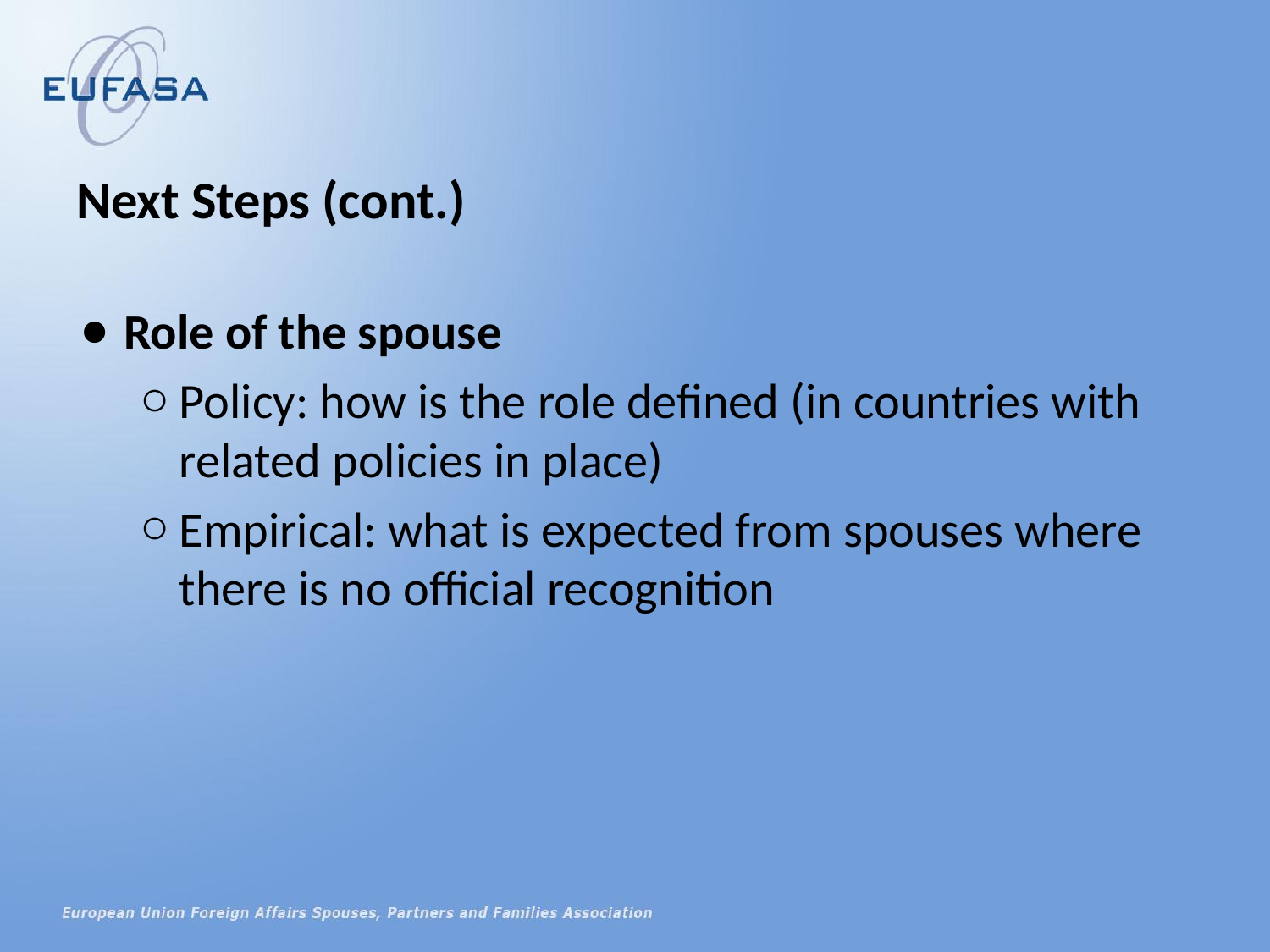

# Next Steps (cont.)
Role of the spouse
Policy: how is the role defined (in countries with related policies in place)
Empirical: what is expected from spouses where there is no official recognition